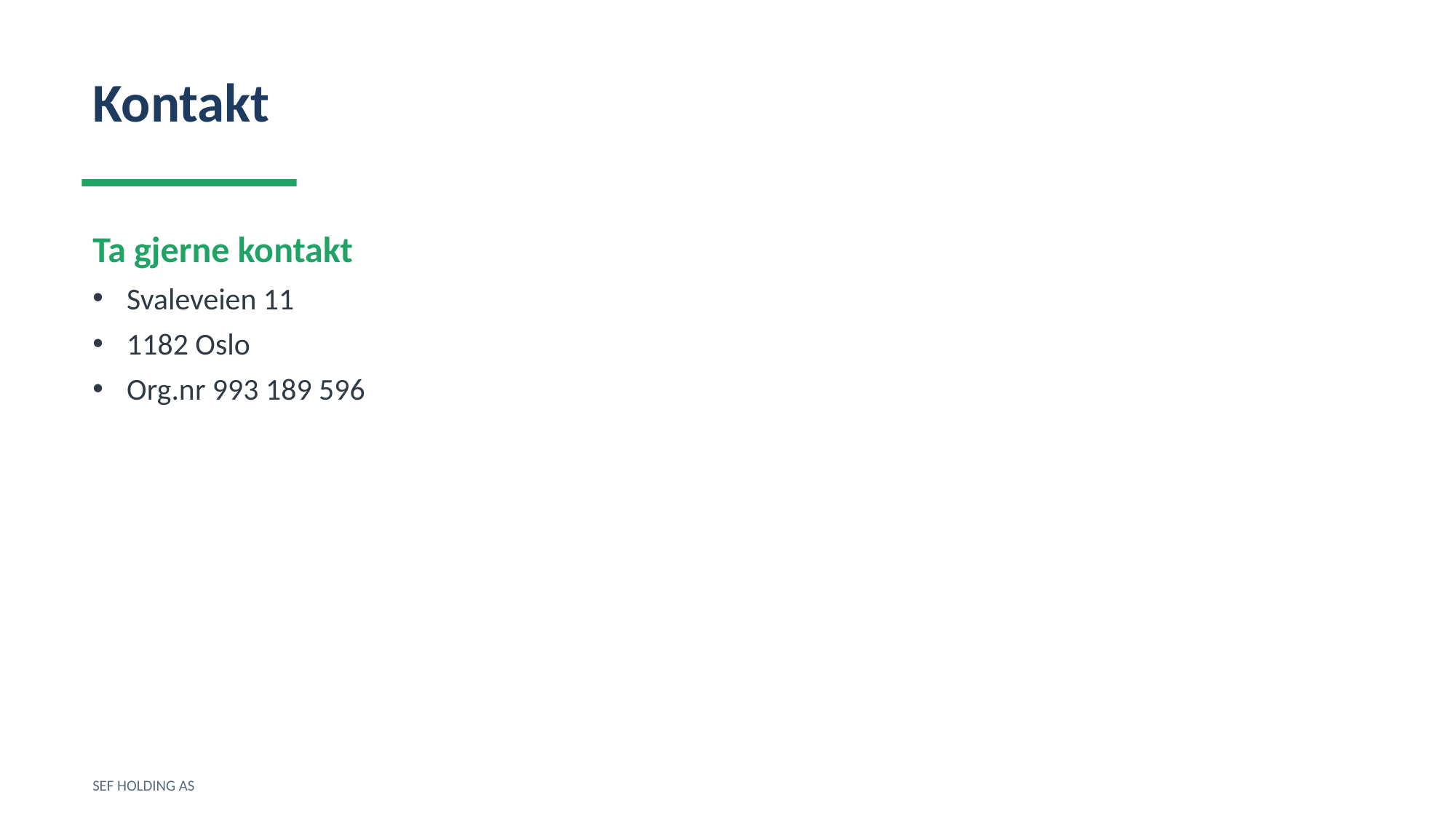

Kontakt

Ta gjerne kontakt
Svaleveien 11
1182 Oslo
Org.nr 993 189 596
SEF HOLDING AS